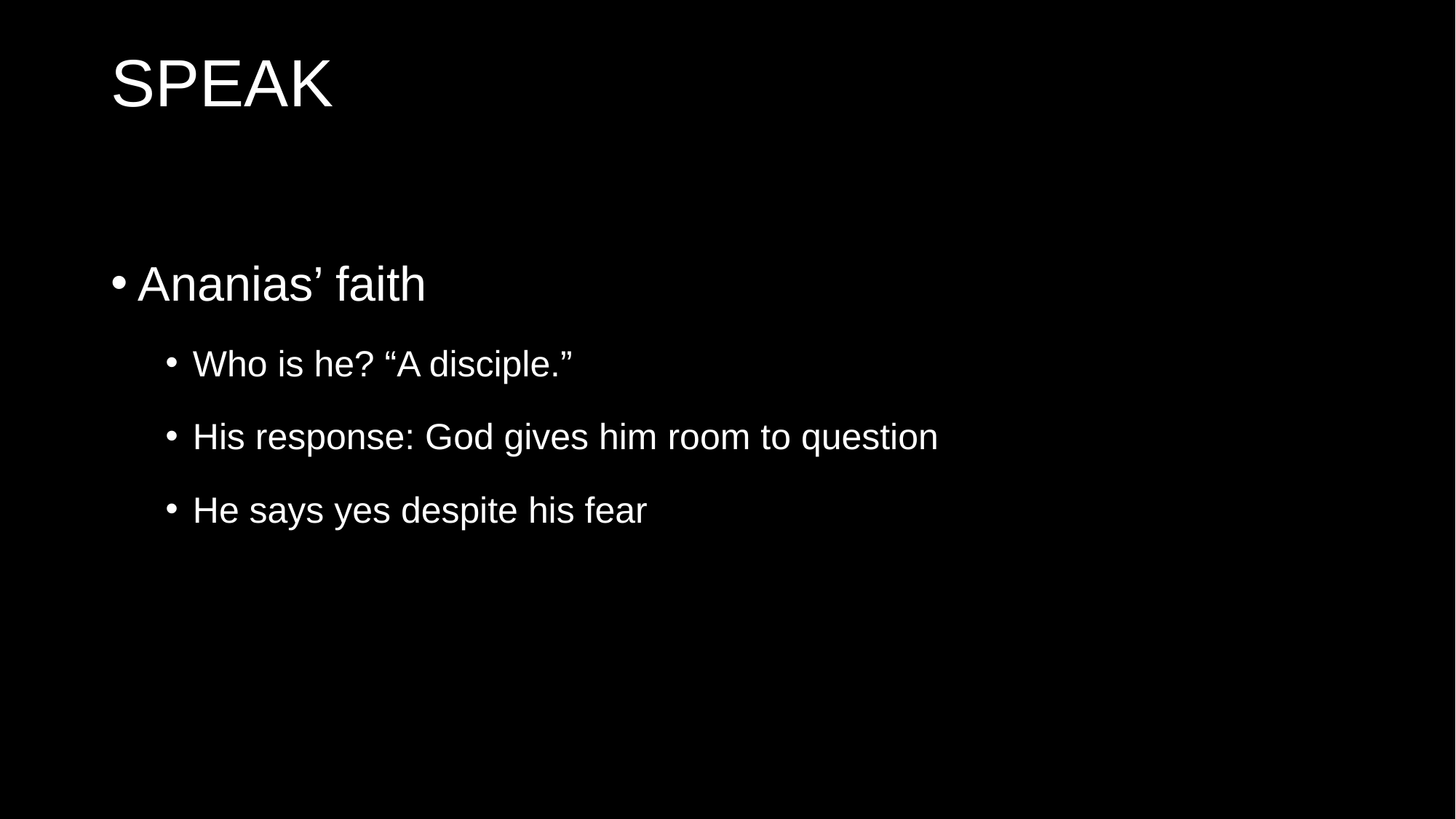

# SPEAK
Ananias’ faith
Who is he? “A disciple.”
His response: God gives him room to question
He says yes despite his fear